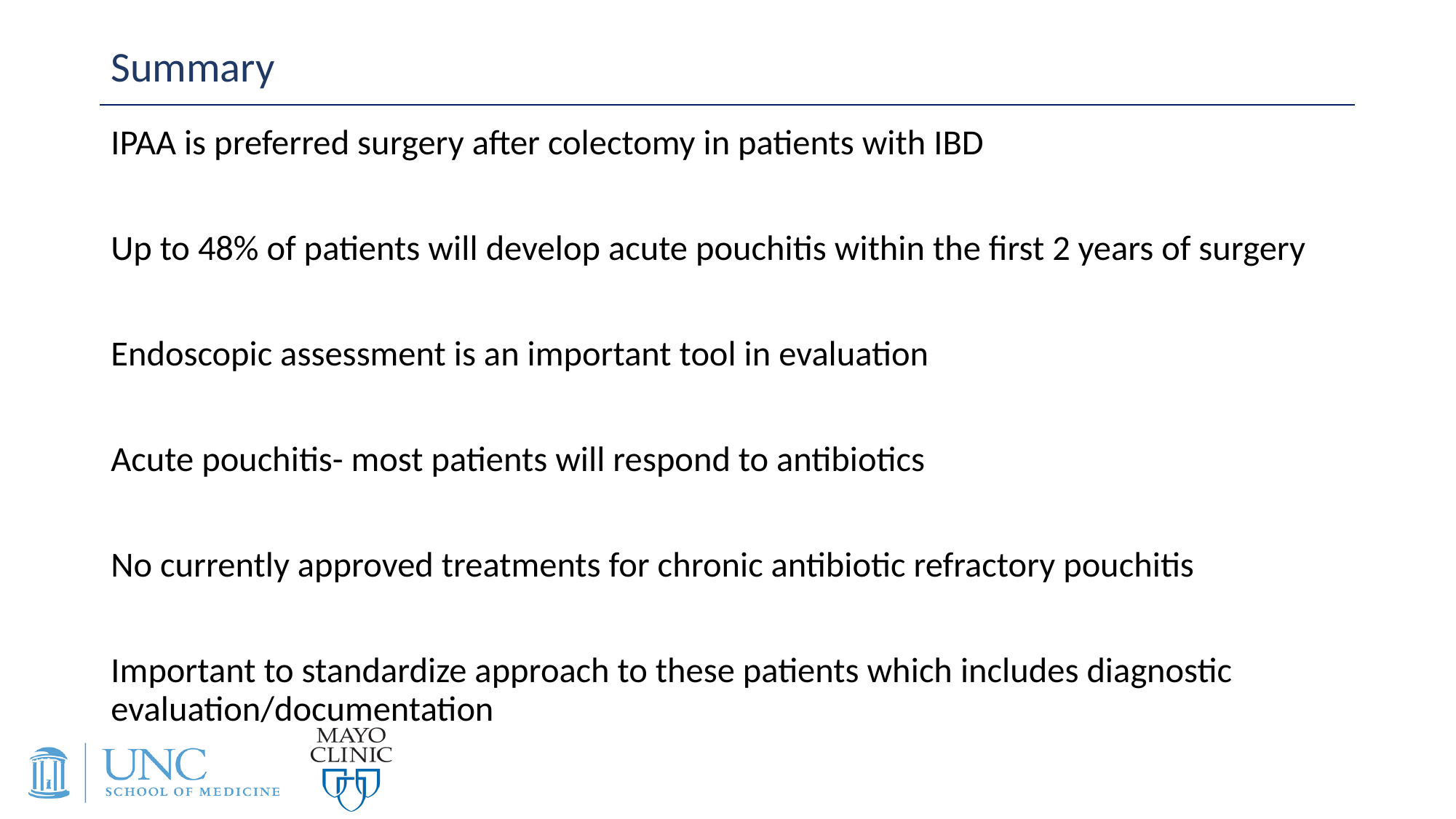

# Summary
IPAA is preferred surgery after colectomy in patients with IBD

Up to 48% of patients will develop acute pouchitis within the first 2 years of surgery

Endoscopic assessment is an important tool in evaluation

Acute pouchitis- most patients will respond to antibiotics

No currently approved treatments for chronic antibiotic refractory pouchitis

Important to standardize approach to these patients which includes diagnostic evaluation/documentation